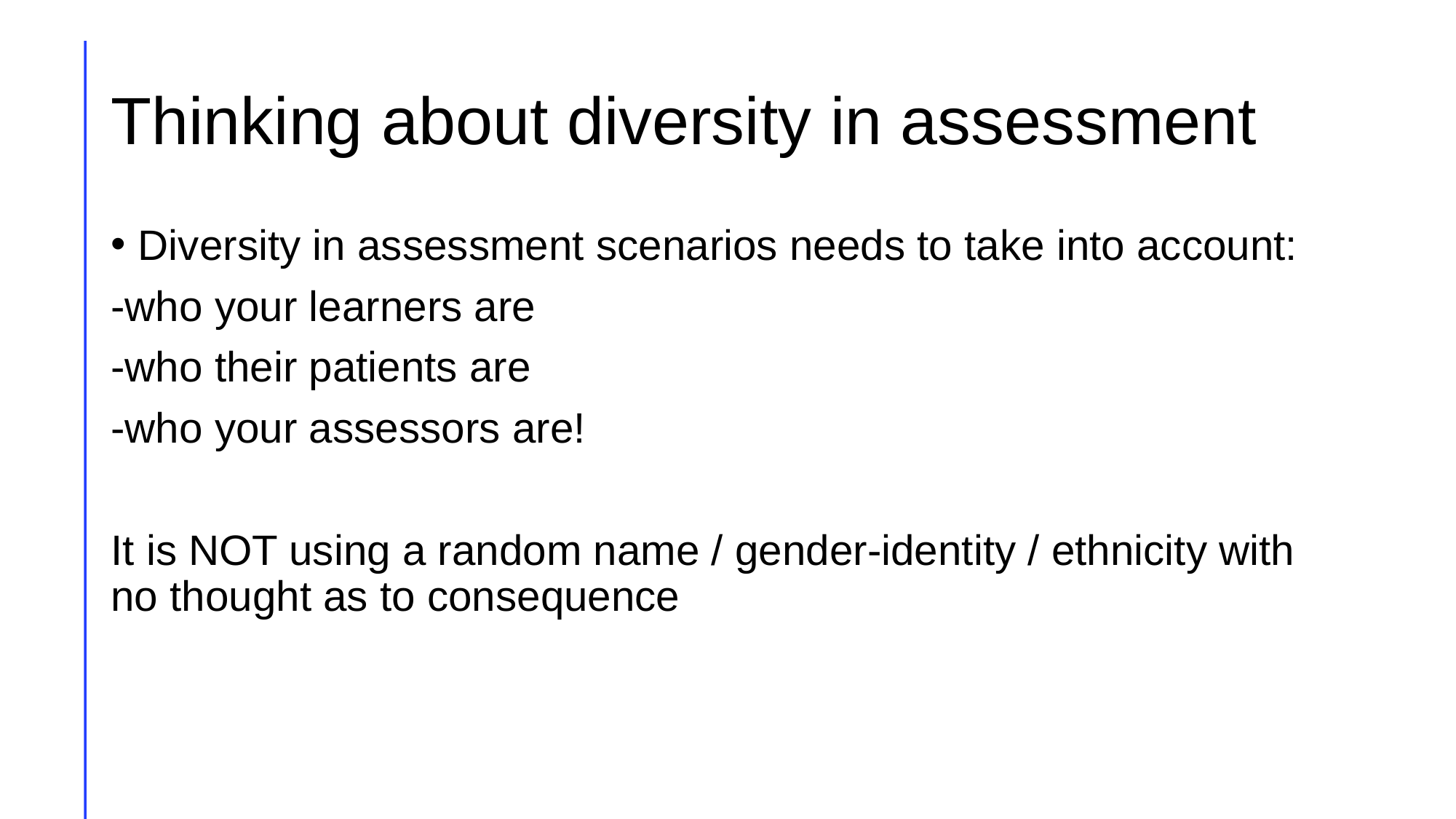

# Thinking about diversity in assessment
Diversity in assessment scenarios needs to take into account:
-who your learners are
-who their patients are
-who your assessors are!

It is NOT using a random name / gender-identity / ethnicity with no thought as to consequence